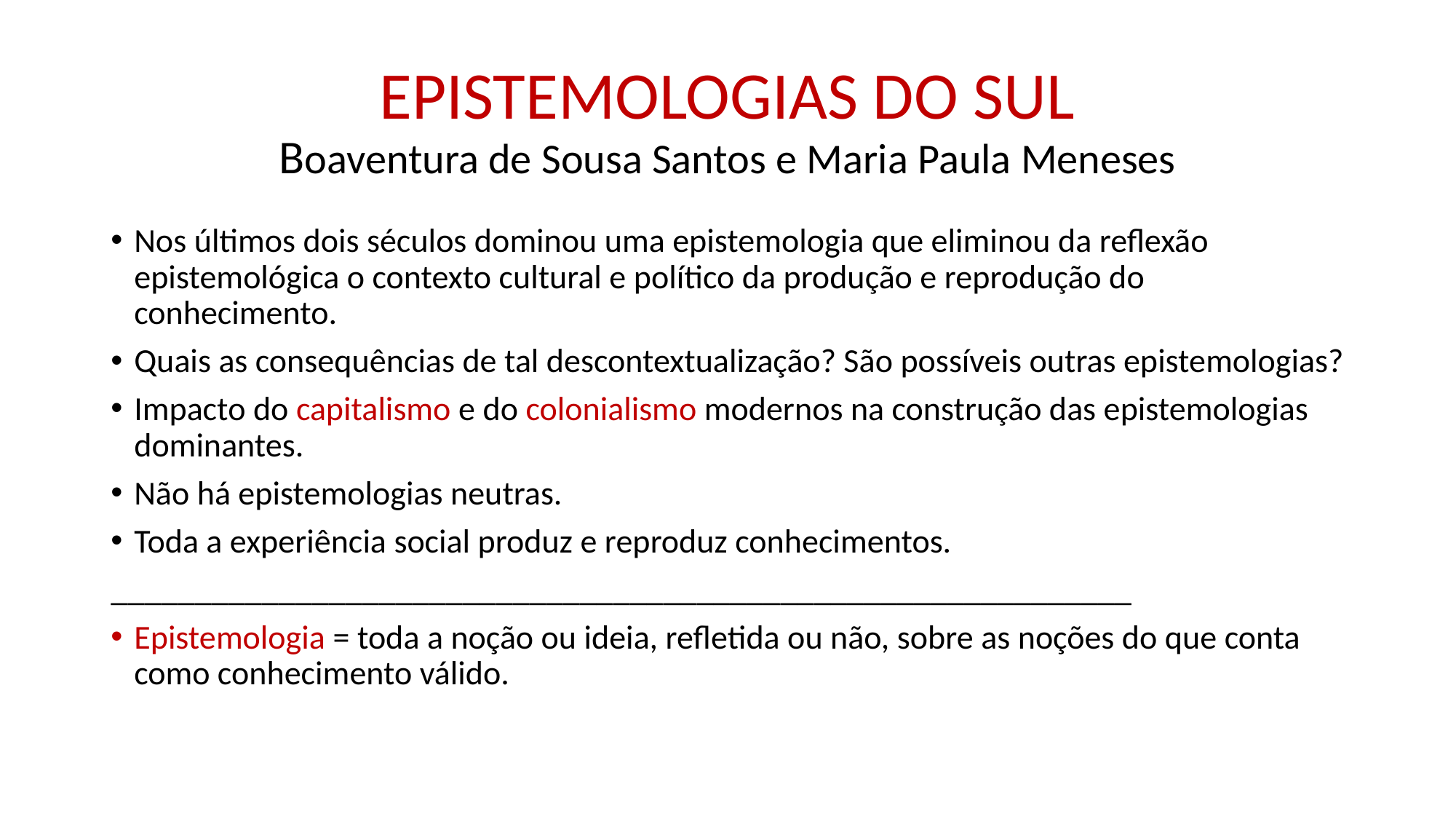

# EPISTEMOLOGIAS DO SUL Boaventura de Sousa Santos e Maria Paula Meneses
Nos últimos dois séculos dominou uma epistemologia que eliminou da reflexão epistemológica o contexto cultural e político da produção e reprodução do conhecimento.
Quais as consequências de tal descontextualização? São possíveis outras epistemologias?
Impacto do capitalismo e do colonialismo modernos na construção das epistemologias dominantes.
Não há epistemologias neutras.
Toda a experiência social produz e reproduz conhecimentos.
_____________________________________________________________
Epistemologia = toda a noção ou ideia, refletida ou não, sobre as noções do que conta como conhecimento válido.